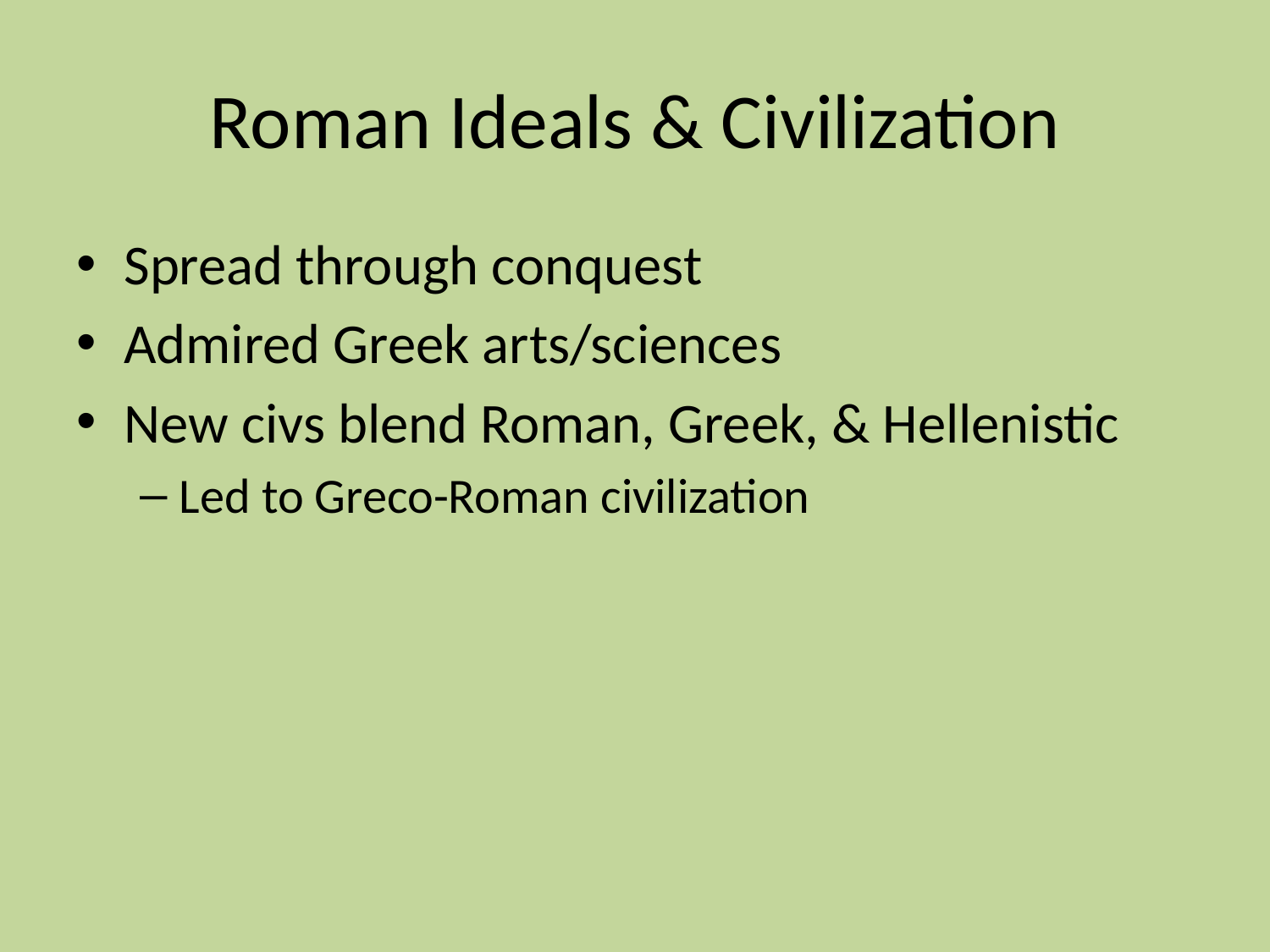

# Roman Ideals & Civilization
Spread through conquest
Admired Greek arts/sciences
New civs blend Roman, Greek, & Hellenistic
Led to Greco-Roman civilization